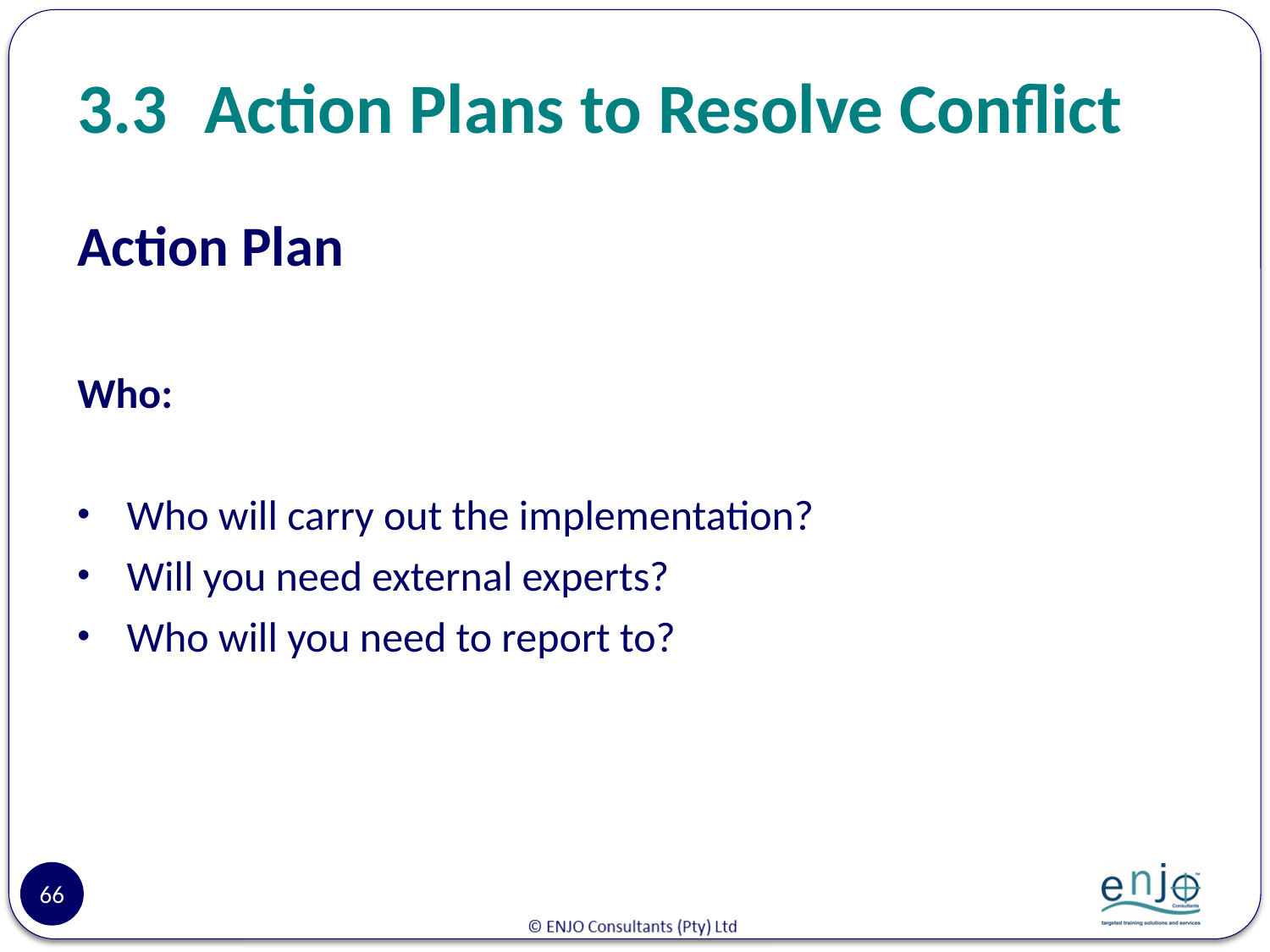

# 3.3	Action Plans to Resolve Conflict
Action Plan

Who:

Who will carry out the implementation?
Will you need external experts?
Who will you need to report to?
66